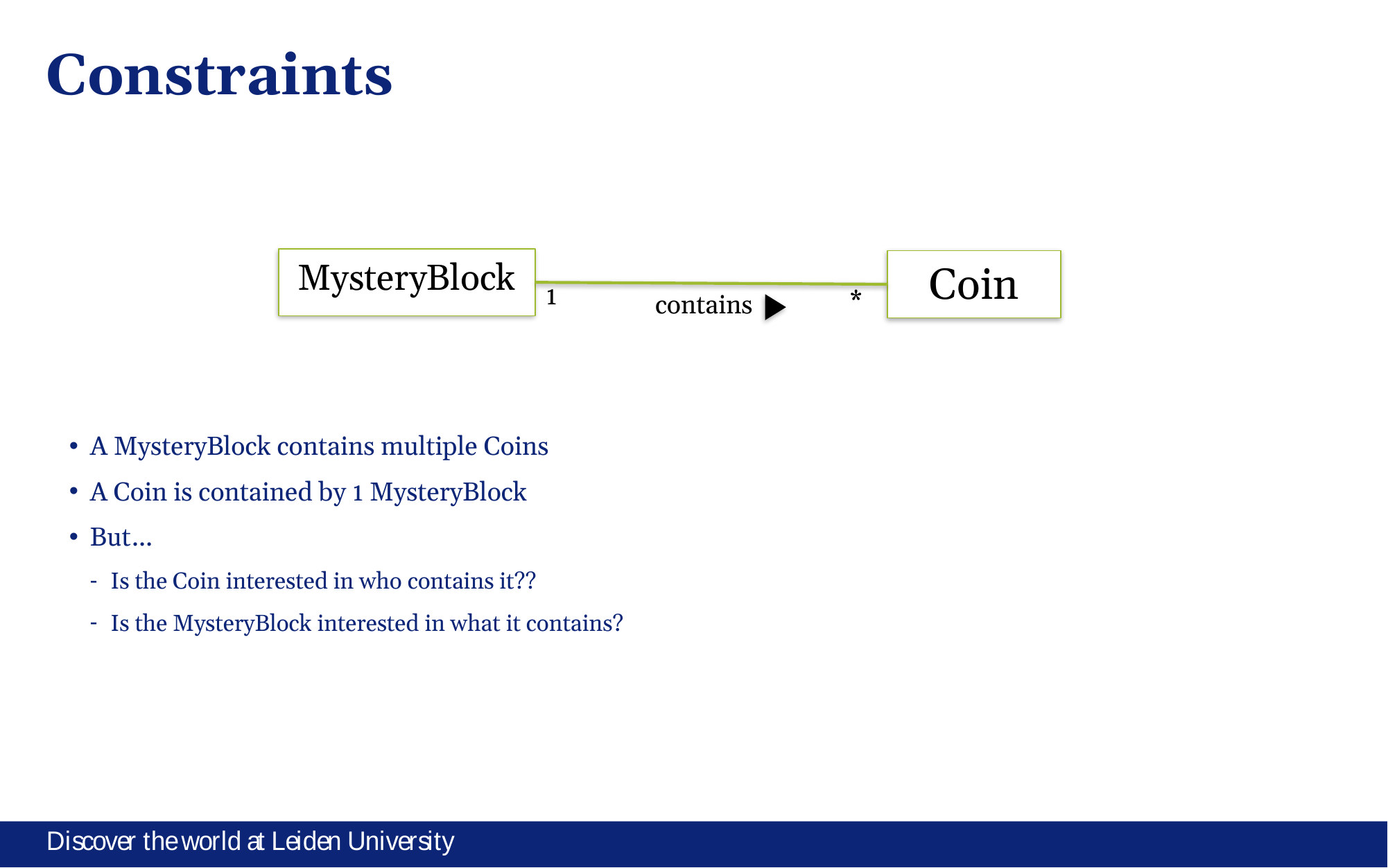

# Constraints
MysteryBlock
Coin
contains

1
*
A MysteryBlock contains multiple Coins
A Coin is contained by 1 MysteryBlock
But…
Is the Coin interested in who contains it??
Is the MysteryBlock interested in what it contains?